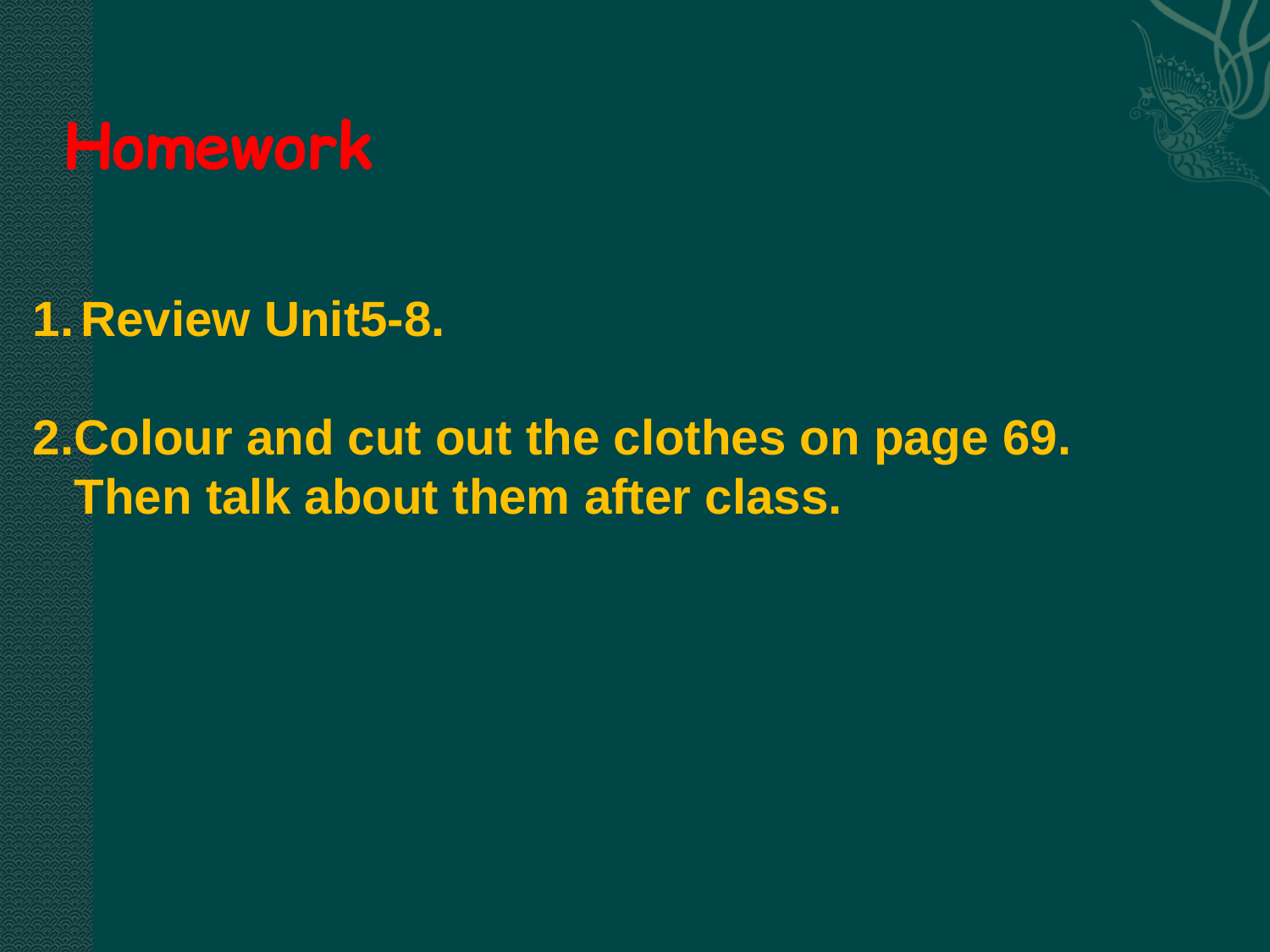

Homework

Review Unit5-8.

2.Colour and cut out the clothes on page 69.
   Then talk about them after class.